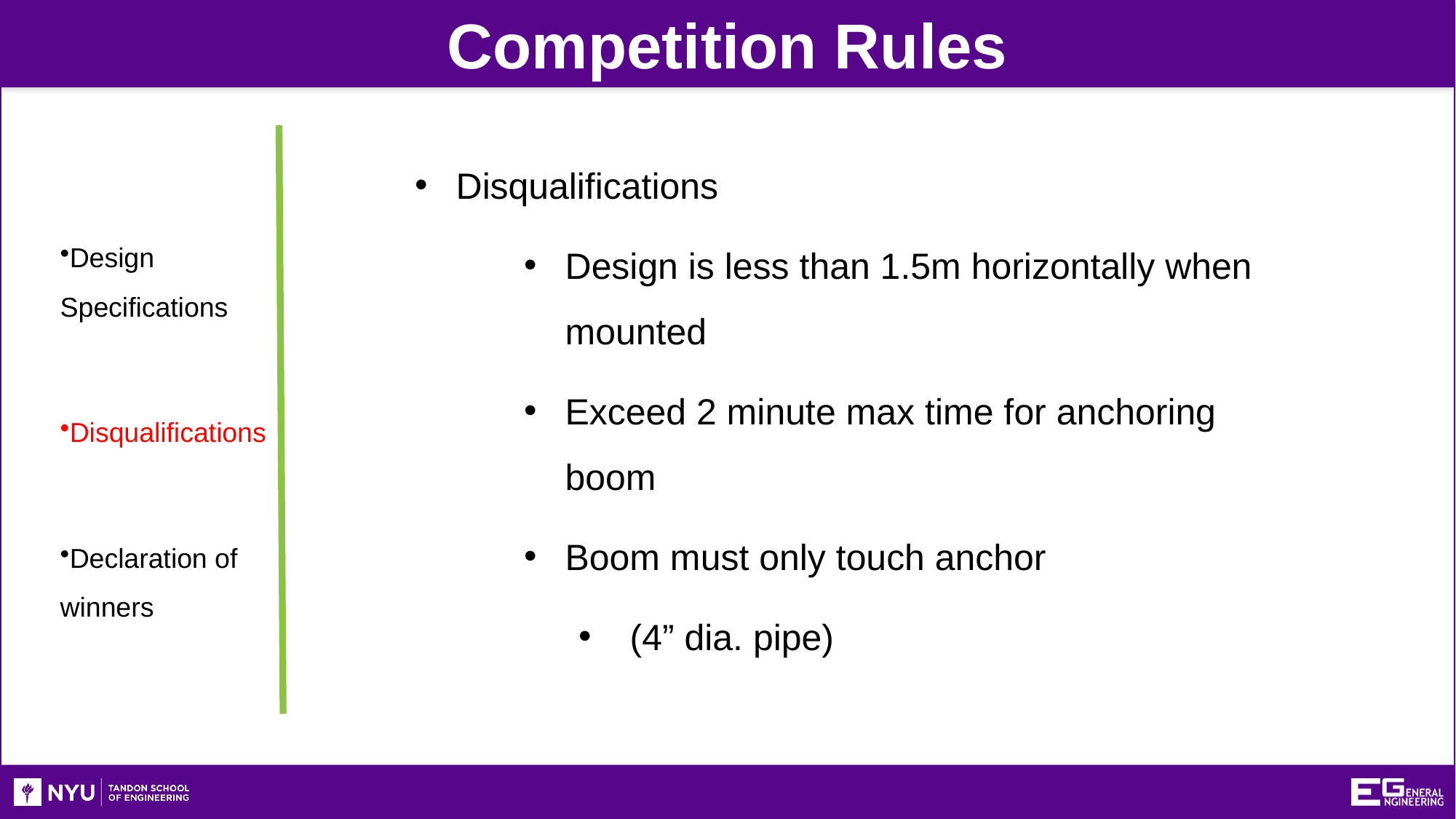

Competition Rules

Disqualifications
Design is less than 1.5m horizontally when mounted
Exceed 2 minute max time for anchoring boom
Boom must only touch anchor
 (4” dia. pipe)
Design Specifications

Disqualifications

Declaration of winners